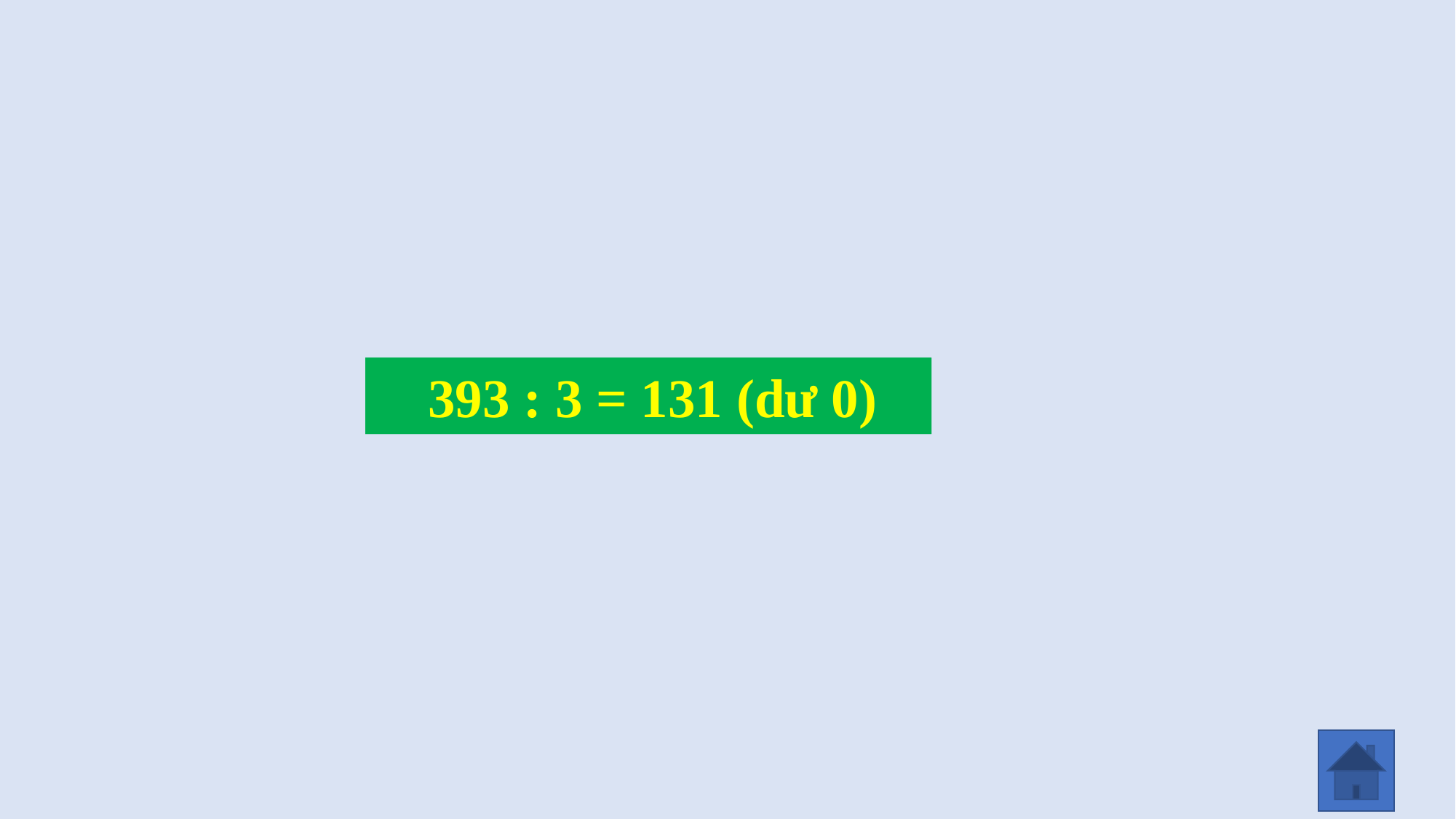

393 : 3 =
 393 : 3 = 131 (dư 0)